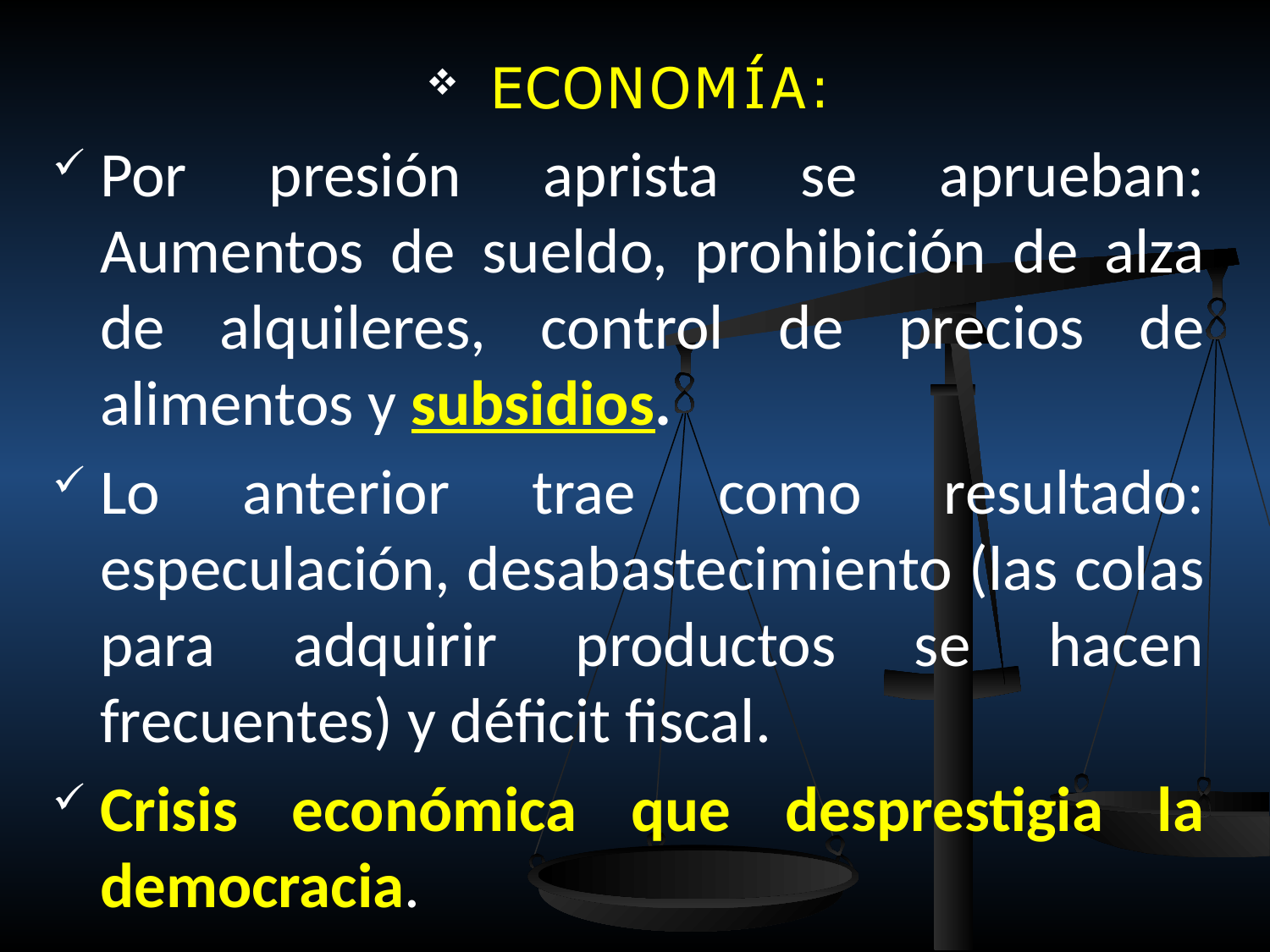

ECONOMÍA:
Por presión aprista se aprueban: Aumentos de sueldo, prohibición de alza de alquileres, control de precios de alimentos y subsidios.
Lo anterior trae como resultado: especulación, desabastecimiento (las colas para adquirir productos se hacen frecuentes) y déficit fiscal.
Crisis económica que desprestigia la democracia.